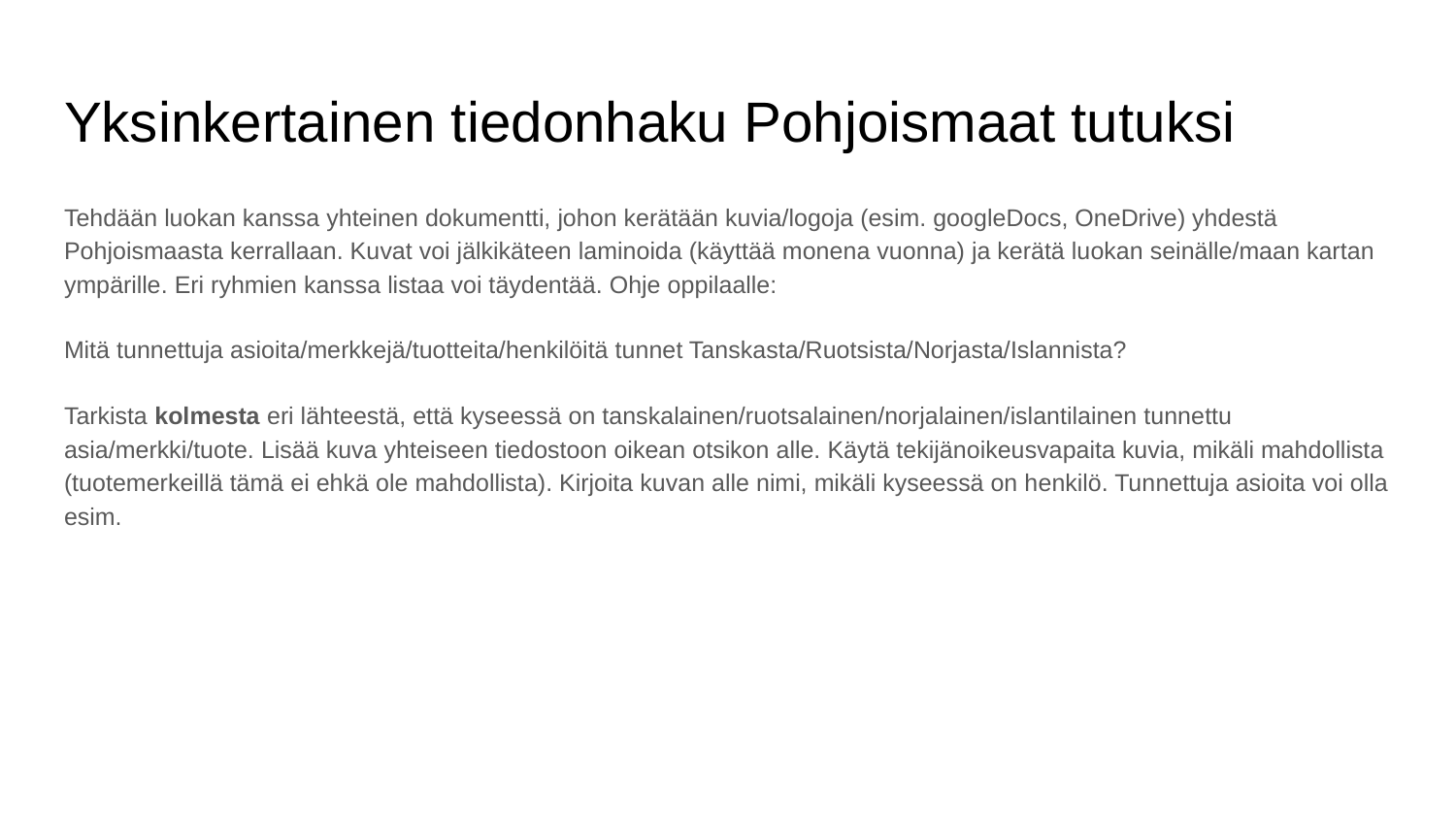

# Yksinkertainen tiedonhaku Pohjoismaat tutuksi
Tehdään luokan kanssa yhteinen dokumentti, johon kerätään kuvia/logoja (esim. googleDocs, OneDrive) yhdestä Pohjoismaasta kerrallaan. Kuvat voi jälkikäteen laminoida (käyttää monena vuonna) ja kerätä luokan seinälle/maan kartan ympärille. Eri ryhmien kanssa listaa voi täydentää. Ohje oppilaalle:
Mitä tunnettuja asioita/merkkejä/tuotteita/henkilöitä tunnet Tanskasta/Ruotsista/Norjasta/Islannista?
Tarkista kolmesta eri lähteestä, että kyseessä on tanskalainen/ruotsalainen/norjalainen/islantilainen tunnettu asia/merkki/tuote. Lisää kuva yhteiseen tiedostoon oikean otsikon alle. Käytä tekijänoikeusvapaita kuvia, mikäli mahdollista (tuotemerkeillä tämä ei ehkä ole mahdollista). Kirjoita kuvan alle nimi, mikäli kyseessä on henkilö. Tunnettuja asioita voi olla esim.